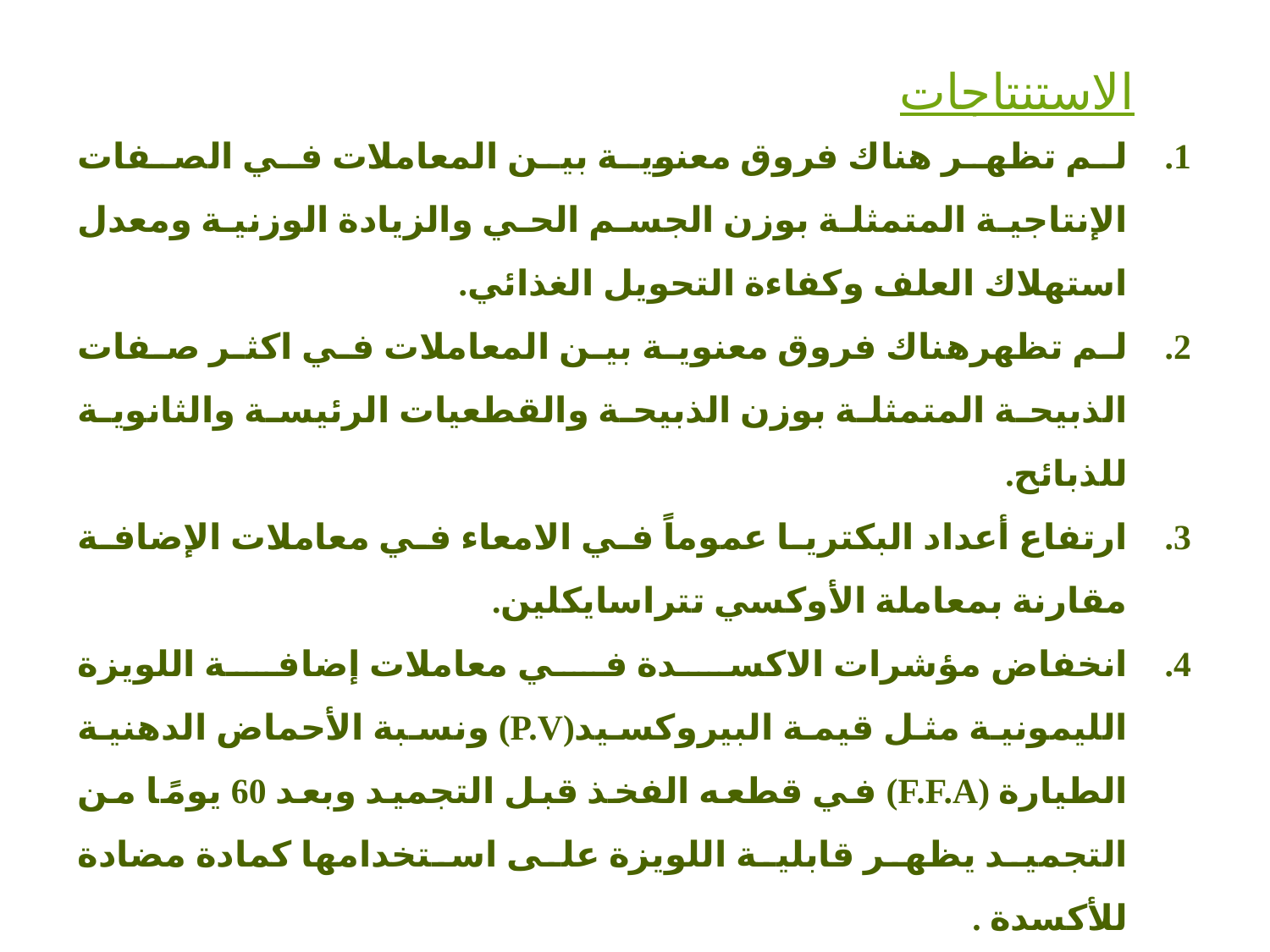

الاستنتاجات
الاستنتاجات
لم تظهر هناك فروق معنوية بين المعاملات في الصفات الإنتاجية المتمثلة بوزن الجسم الحي والزيادة الوزنية ومعدل استهلاك العلف وكفاءة التحويل الغذائي.
لم تظهرهناك فروق معنوية بين المعاملات في اكثر صفات الذبيحة المتمثلة بوزن الذبيحة والقطعيات الرئيسة والثانوية للذبائح.
ارتفاع أعداد البكتريا عموماً في الامعاء في معاملات الإضافة مقارنة بمعاملة الأوكسي تتراسايكلين.
انخفاض مؤشرات الاكسدة في معاملات إضافة اللويزة الليمونية مثل قيمة البيروكسيد(P.V) ونسبة الأحماض الدهنية الطيارة (F.F.A) في قطعه الفخذ قبل التجميد وبعد 60 يومًا من التجميد يظهر قابلية اللويزة على استخدامها كمادة مضادة للأكسدة .
يمكن الاستغناء عن إضافة المضاد الحيوي الأوكسي تتراسايكلين لتقليل الاثار السلبية الضارة لإضافة المضادات الحيوية واعتبار اللويزة الليمونية احد بدائل النباتات الطبية الطبيعية الآمنة للطير والمستهلك.